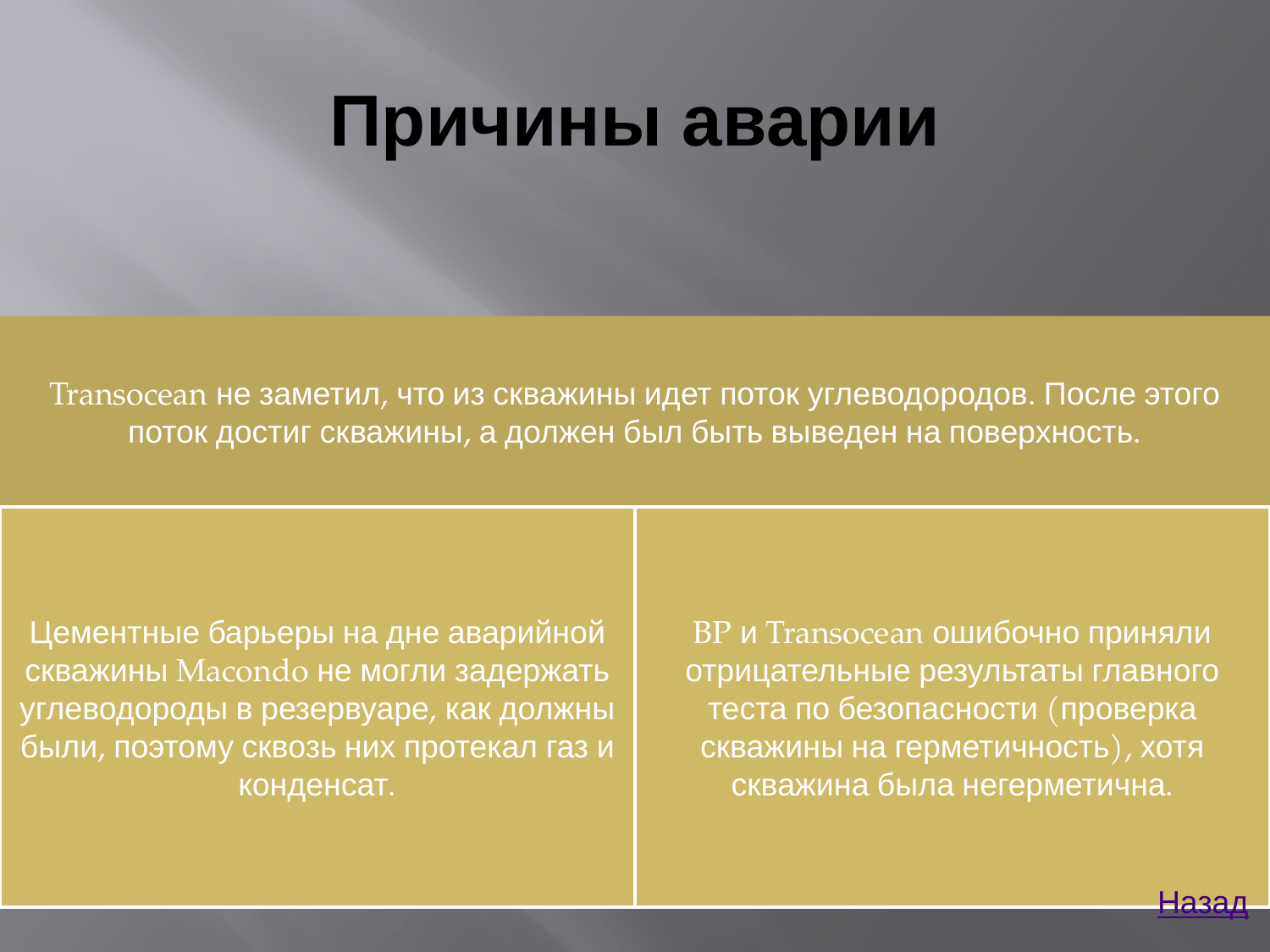

# Причины аварии
Transocean не заметил, что из скважины идет поток углеводородов. После этого поток достиг скважины, а должен был быть выведен на поверхность.
Цементные барьеры на дне аварийной скважины Macondo не могли задержать углеводороды в резервуаре, как должны были, поэтому сквозь них протекал газ и конденсат.
BP и Transocean ошибочно приняли отрицательные результаты главного теста по безопасности (проверка скважины на герметичность), хотя скважина была негерметична.
Назад